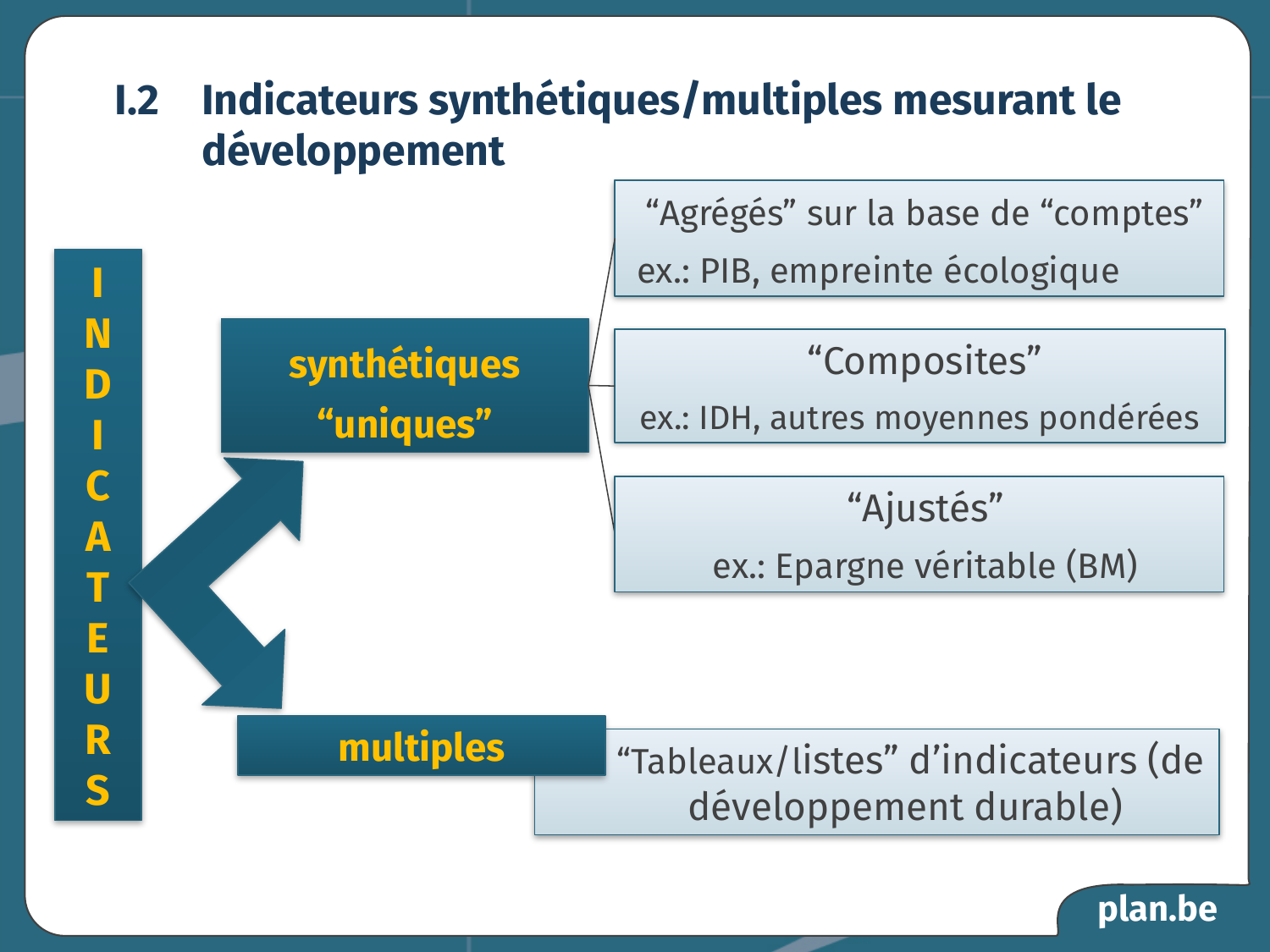

# I.2	Indicateurs synthétiques/multiples mesurant le développement
 “Agrégés” sur la base de “comptes”
 ex.: PIB, empreinte écologique
synthétiques
“uniques”
 “Composites”
ex.: IDH, autres moyennes pondérées
“Ajustés”
ex.: Epargne véritable (BM)
I
N
D
I
C
A
T
E
U
R
S

multiples
	“Tableaux/listes” d’indicateurs (de développement durable)